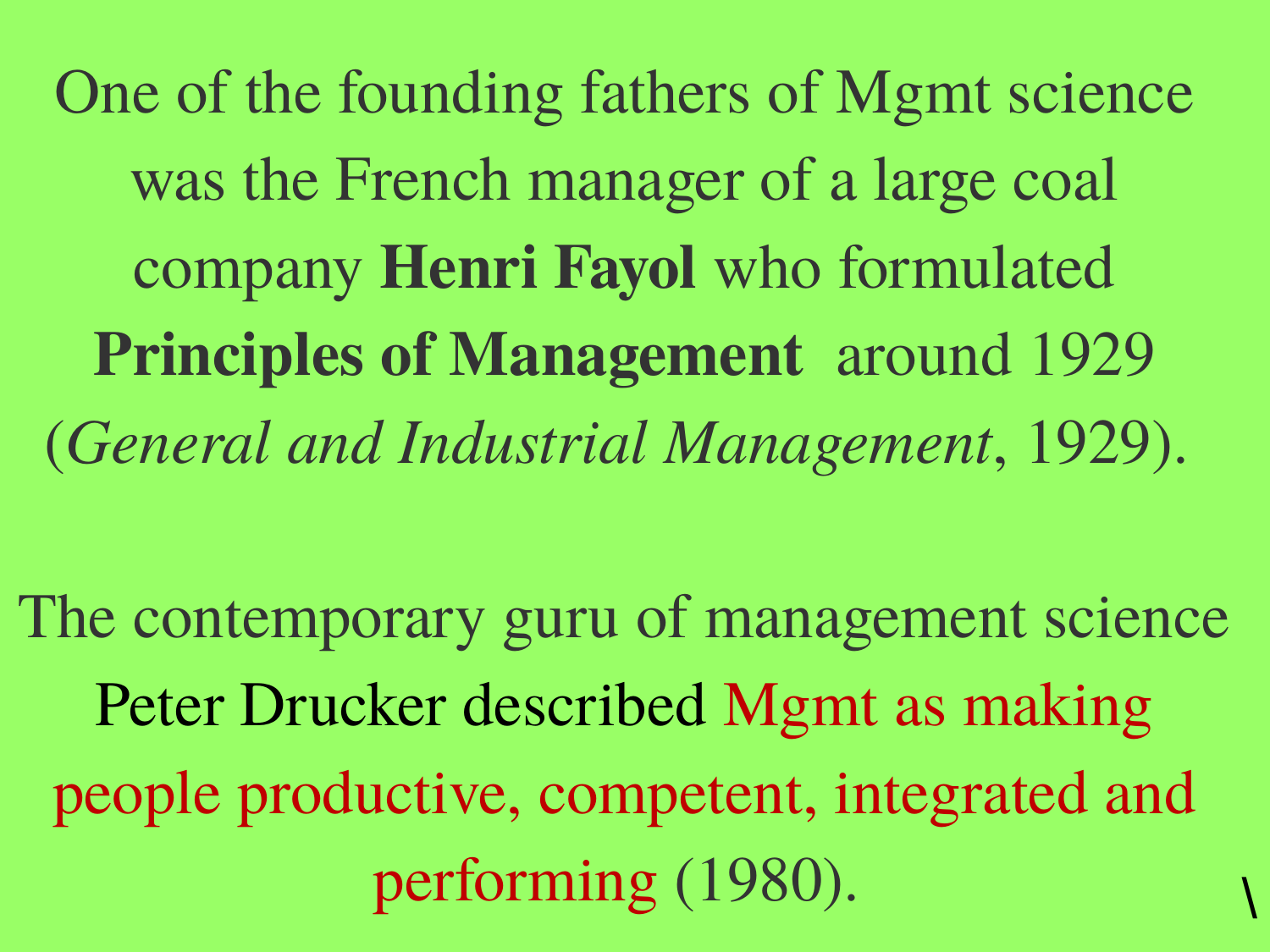

# One of the founding fathers of Mgmt science was the French manager of a large coal company Henri Fayol who formulated Principles of Management  around 1929 (General and Industrial Management, 1929). The contemporary guru of management science Peter Drucker described Mgmt as making people productive, competent, integrated and performing (1980).
\